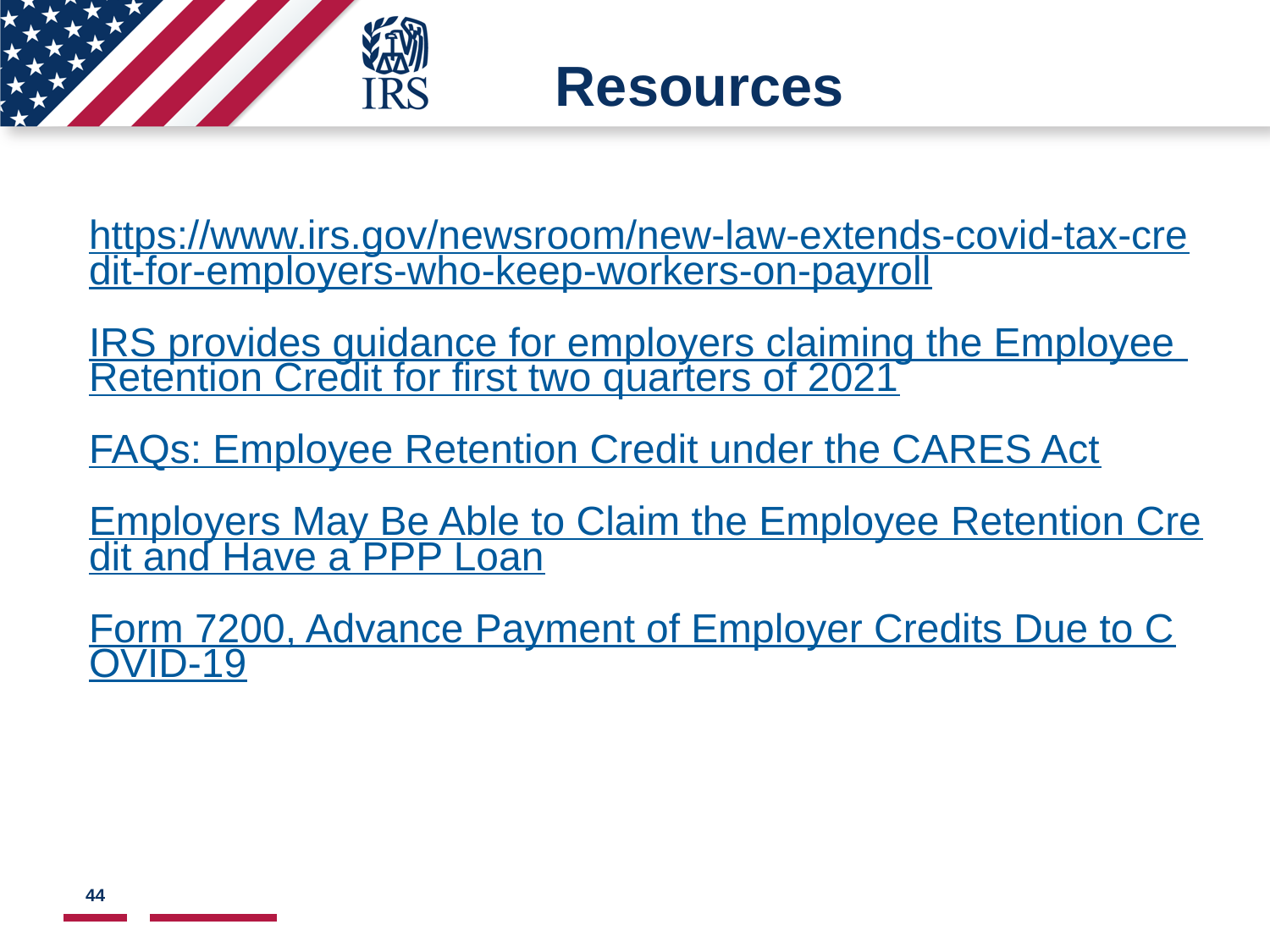

# Resources
https://www.irs.gov/newsroom/new-law-extends-covid-tax-credit-for-employers-who-keep-workers-on-payroll
IRS provides guidance for employers claiming the Employee Retention Credit for first two quarters of 2021
FAQs: Employee Retention Credit under the CARES Act
Employers May Be Able to Claim the Employee Retention Credit and Have a PPP Loan
Form 7200, Advance Payment of Employer Credits Due to COVID-19

44